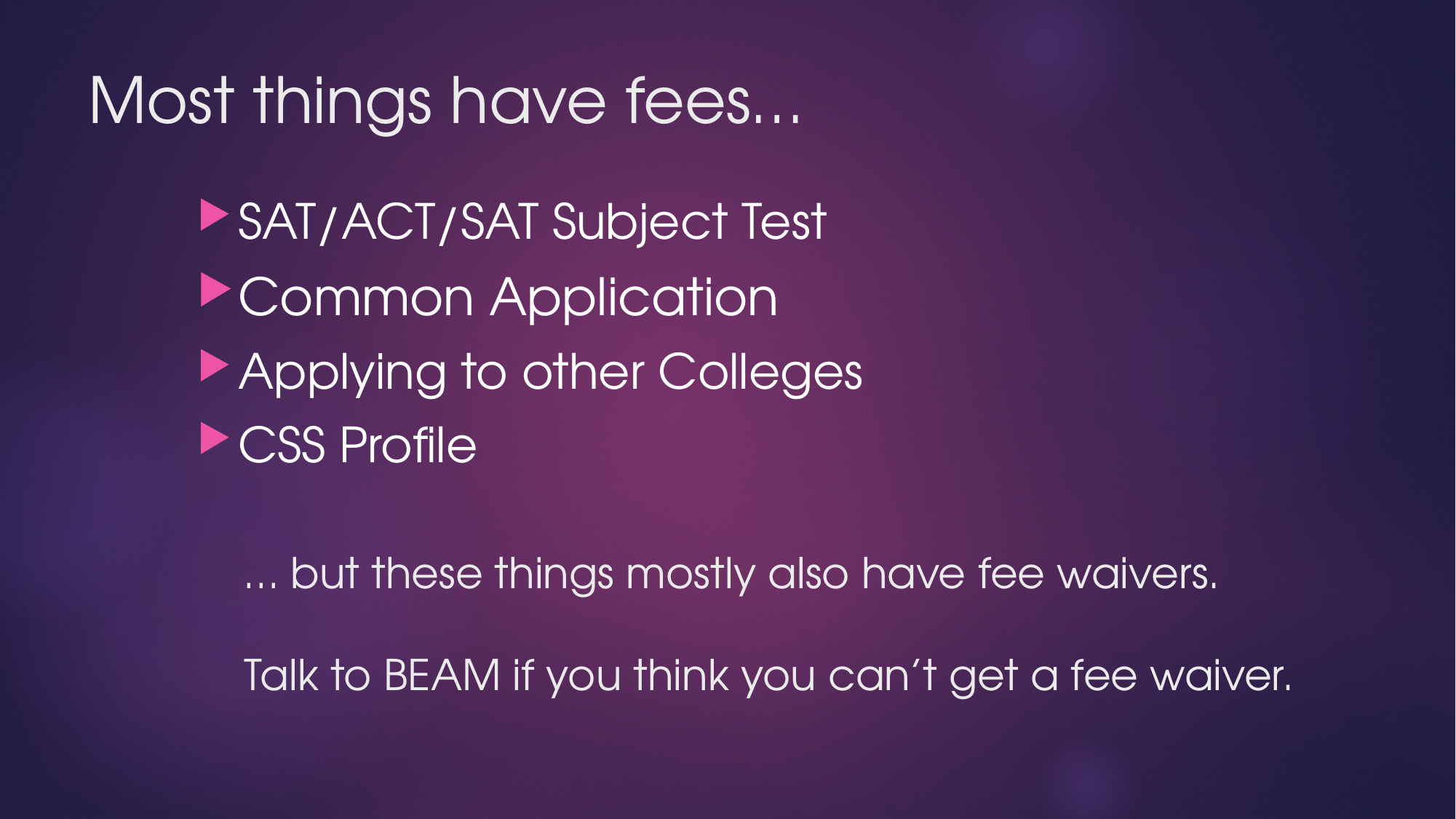

# Most things have fees…
SAT/ACT/SAT Subject Test
Common Application
Applying to other Colleges
CSS Profile
… but these things mostly also have fee waivers.

Talk to BEAM if you think you can’t get a fee waiver.